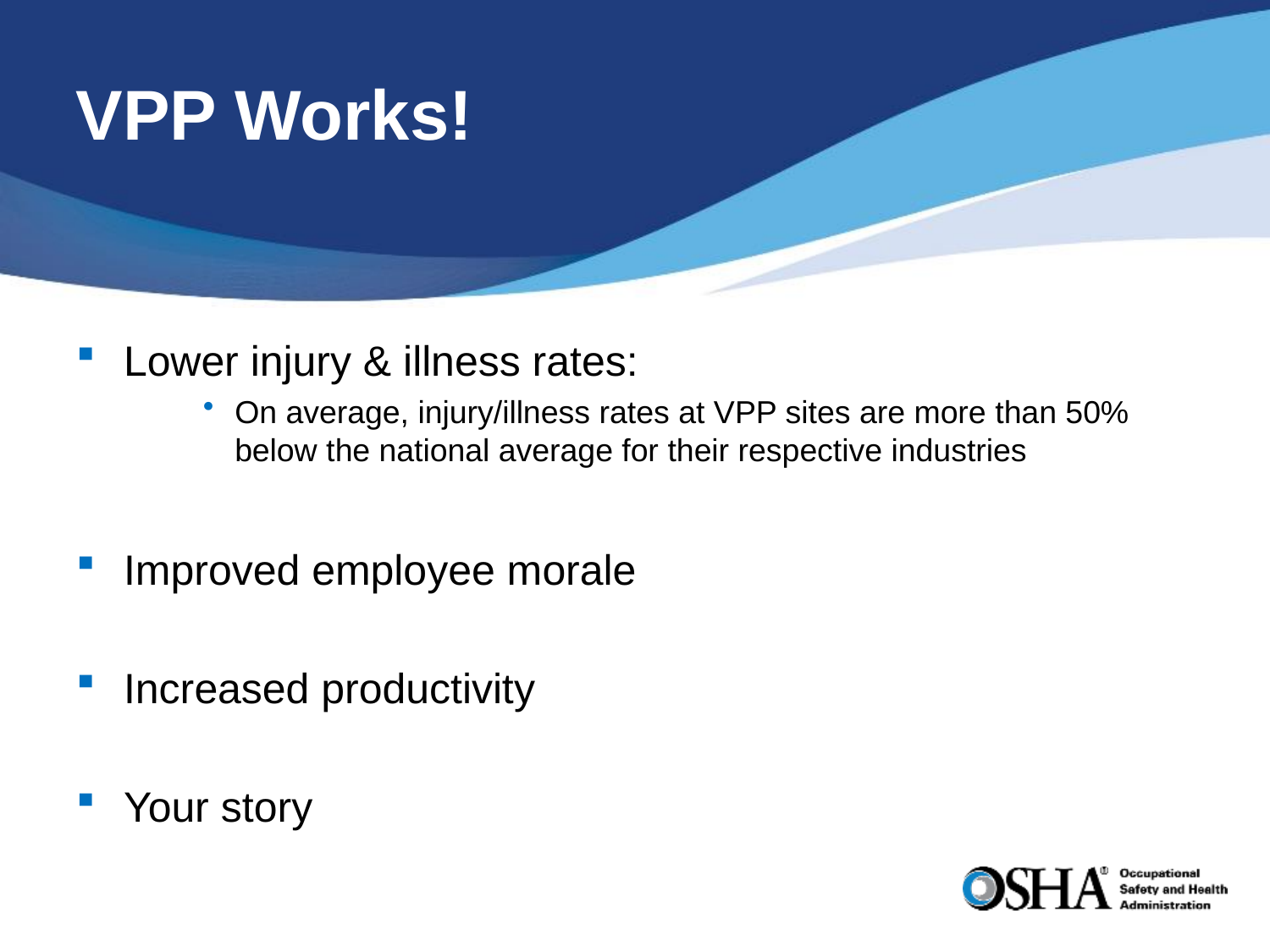

# VPP Works!
Lower injury & illness rates:
On average, injury/illness rates at VPP sites are more than 50% below the national average for their respective industries

Improved employee morale

Increased productivity

Your story